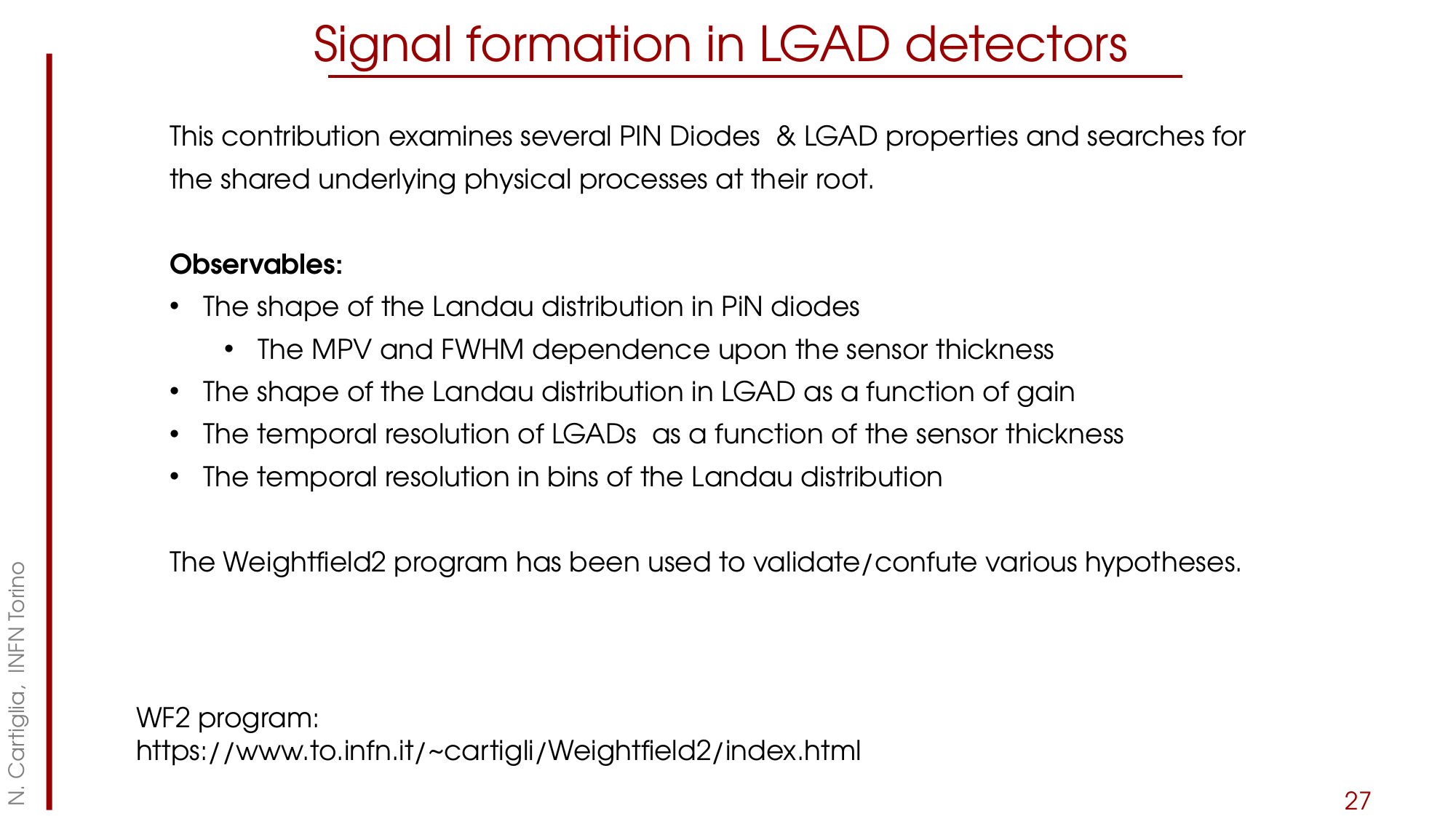

# Signal formation in LGAD detectors
This contribution examines several PIN Diodes  & LGAD properties and searches for the shared underlying physical processes at their root.

Observables:
The shape of the Landau distribution in PiN diodes
The MPV and FWHM dependence upon the sensor thickness
The shape of the Landau distribution in LGAD as a function of gain
The temporal resolution of LGADs  as a function of the sensor thickness
The temporal resolution in bins of the Landau distribution

The Weightfield2 program has been used to validate/confute various hypotheses.

N. Cartiglia,  INFN Torino
WF2 program:
https://www.to.infn.it/~cartigli/Weightfield2/index.html
27